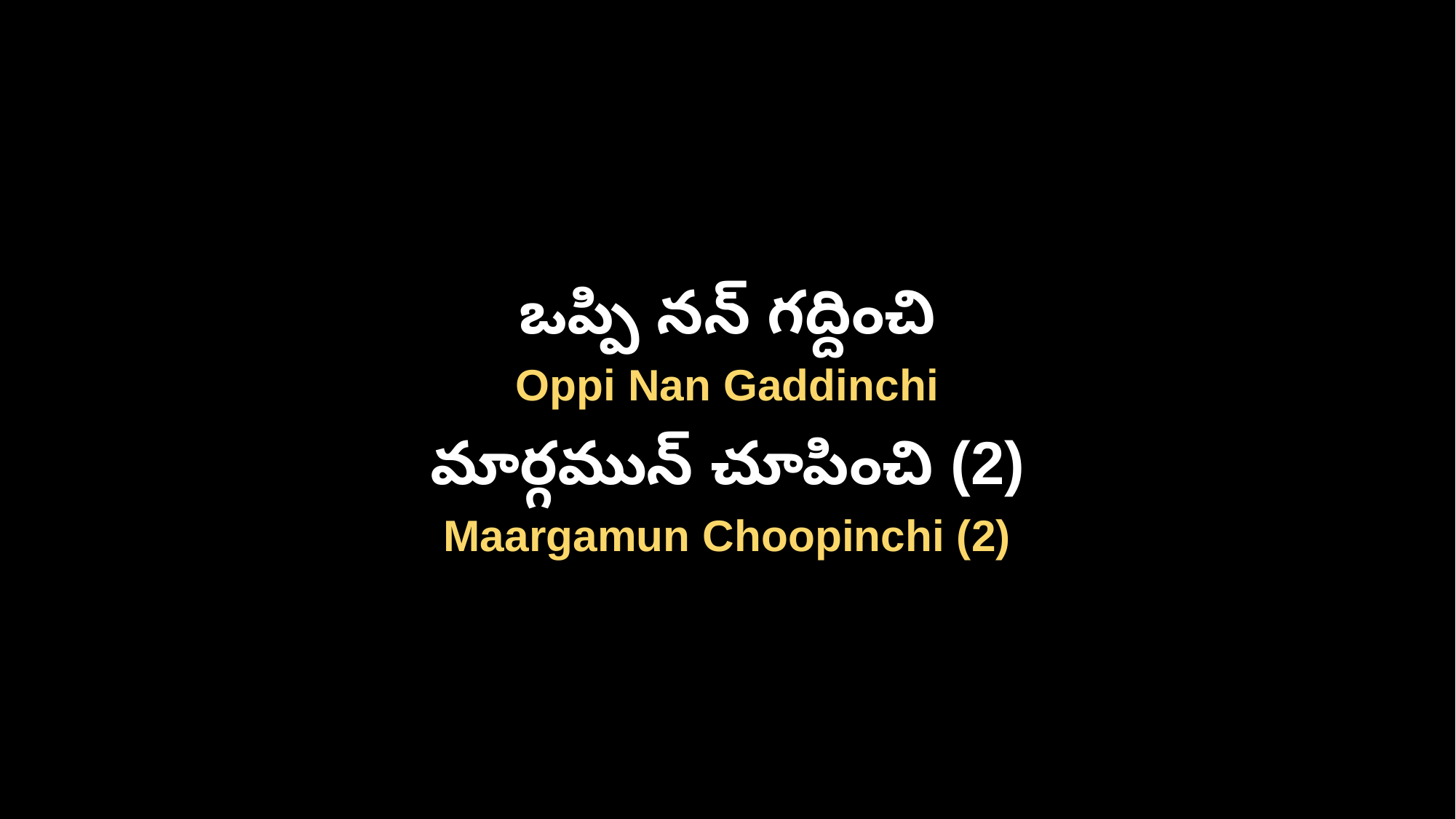

ఒప్పి నన్ గద్దించి
Oppi Nan Gaddinchi
మార్గమున్ చూపించి (2)
Maargamun Choopinchi (2)